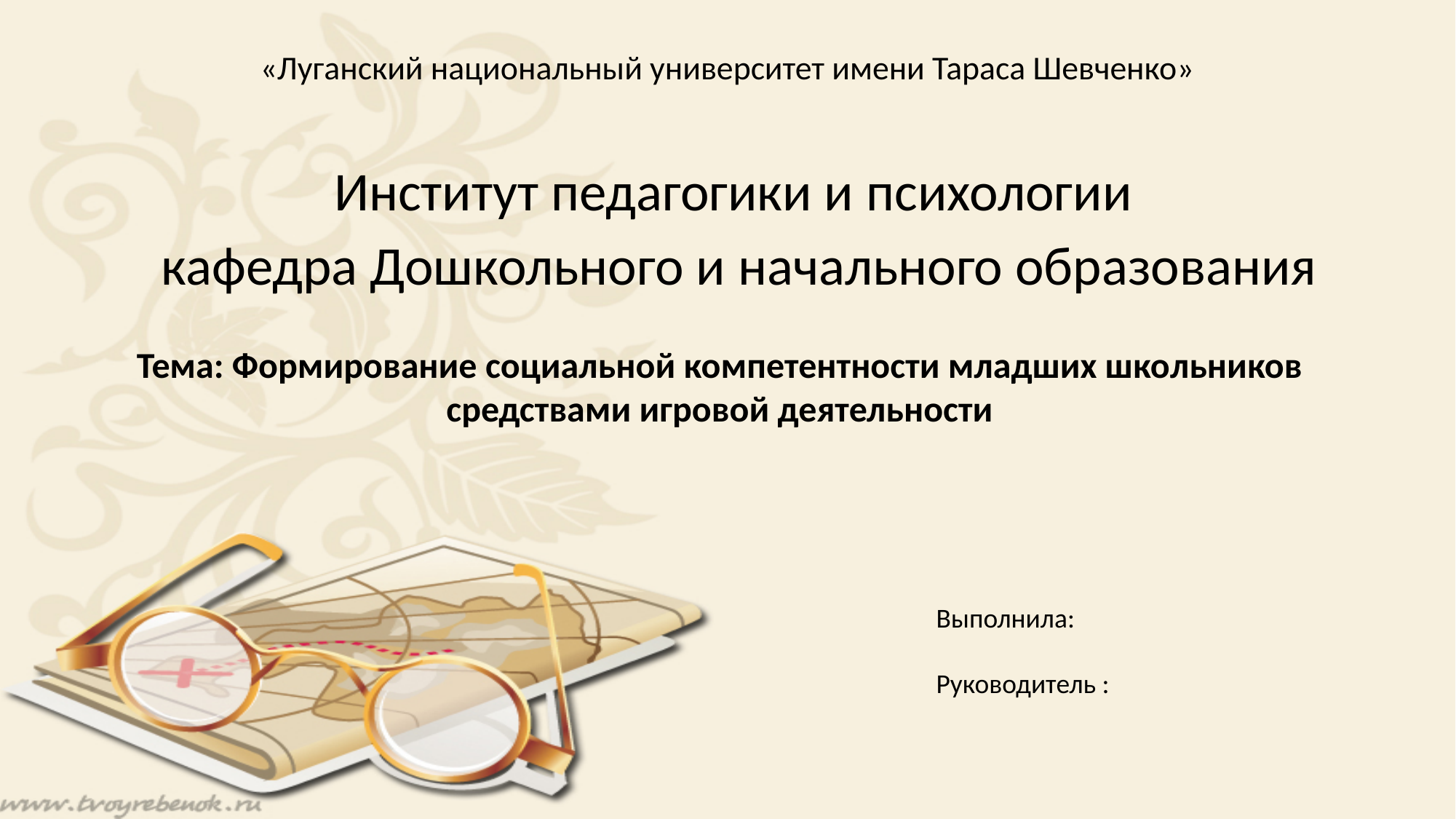

# «Луганский национальный университет имени Тараса Шевченко»
Институт педагогики и психологии
кафедра Дошкольного и начального образования
Тема: Формирование социальной компетентности младших школьников средствами игровой деятельности

Выполнила:

Руководитель :